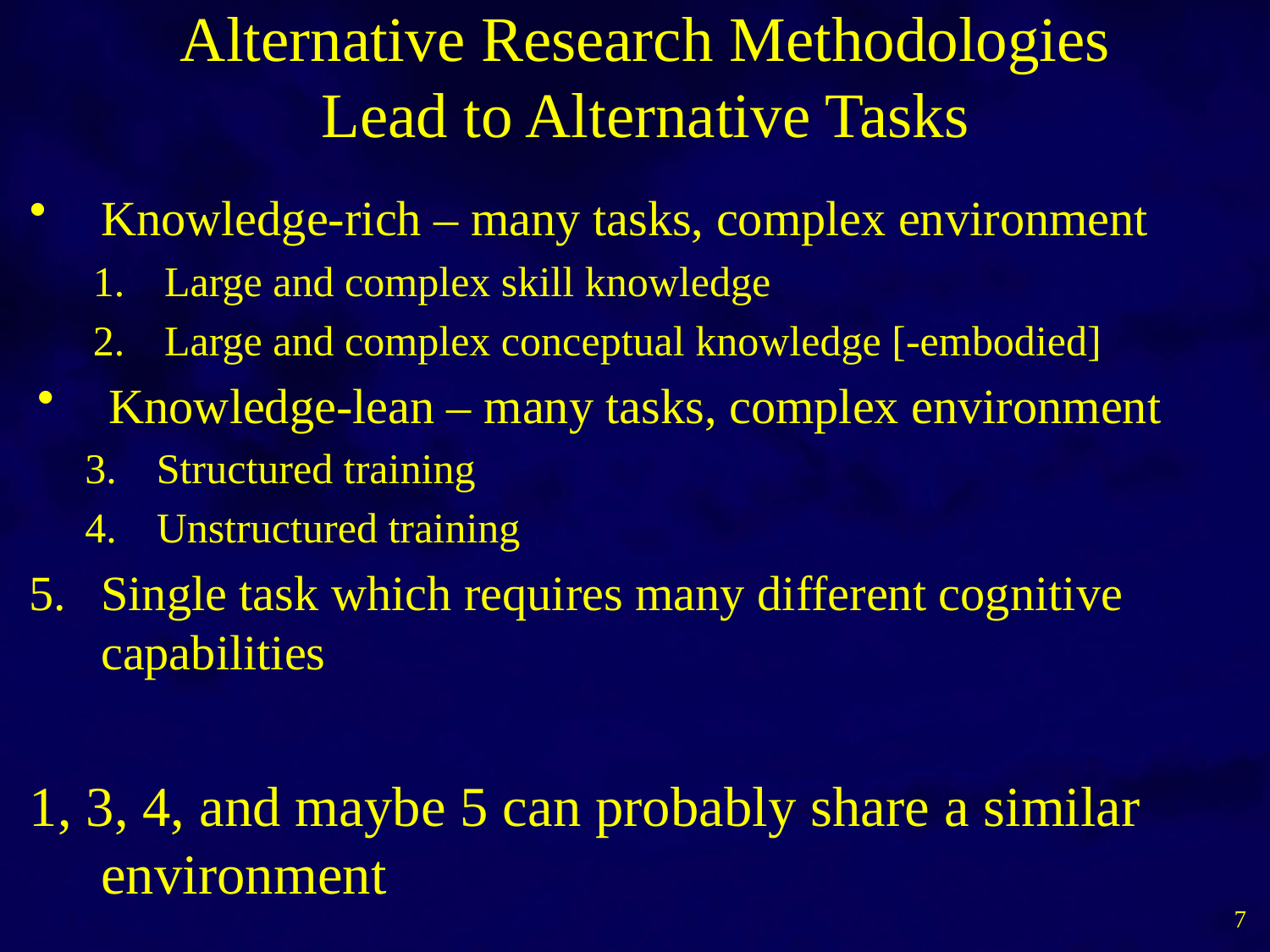

# Alternative Research Methodologies Lead to Alternative Tasks
Knowledge-rich – many tasks, complex environment
Large and complex skill knowledge
Large and complex conceptual knowledge [-embodied]
Knowledge-lean – many tasks, complex environment
Structured training
Unstructured training
Single task which requires many different cognitive capabilities

1, 3, 4, and maybe 5 can probably share a similar environment

7